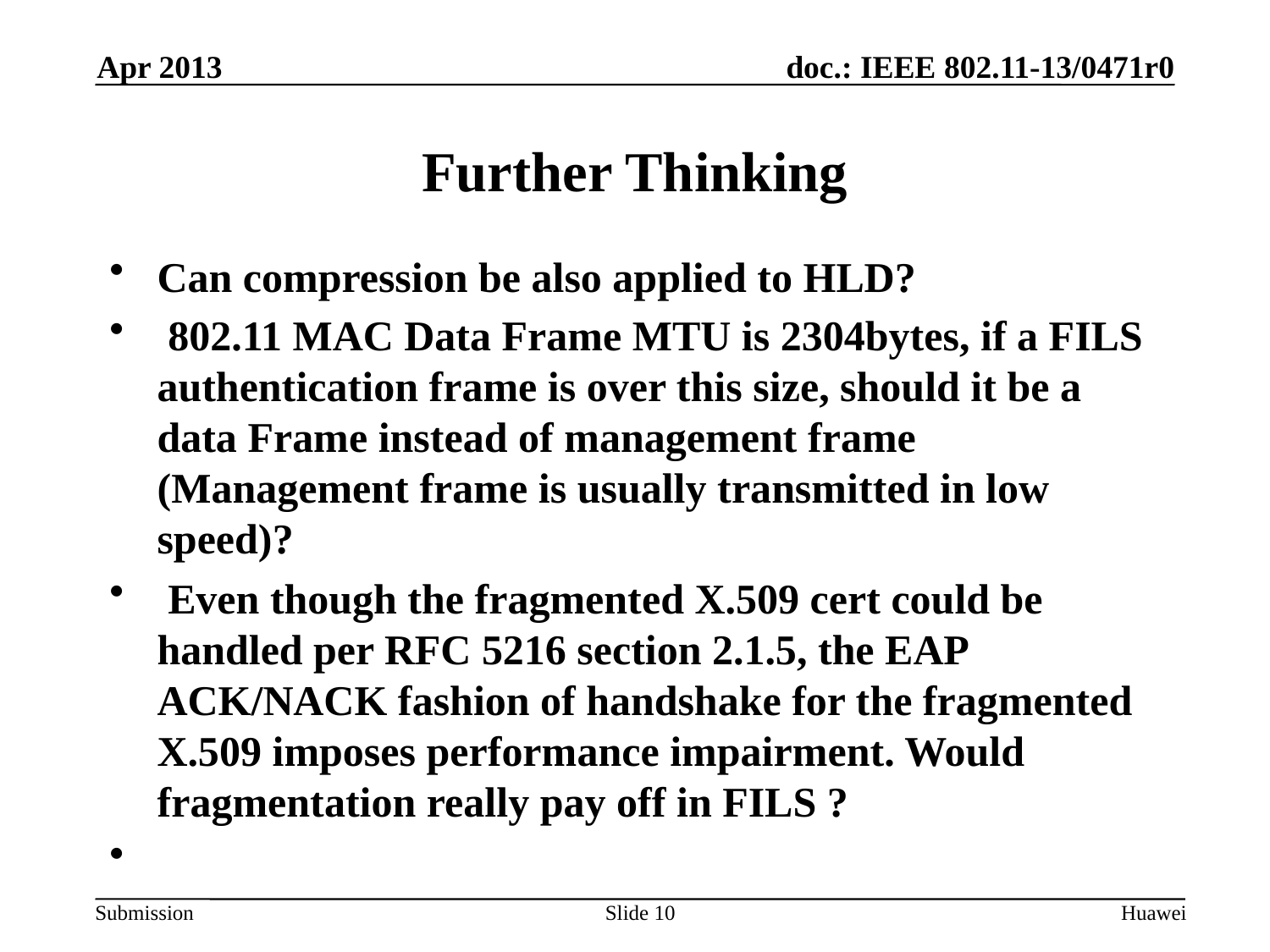

Apr 2013
# Further Thinking
Can compression be also applied to HLD?
 802.11 MAC Data Frame MTU is 2304bytes, if a FILS authentication frame is over this size, should it be a data Frame instead of management frame (Management frame is usually transmitted in low speed)?
 Even though the fragmented X.509 cert could be handled per RFC 5216 section 2.1.5, the EAP ACK/NACK fashion of handshake for the fragmented X.509 imposes performance impairment. Would fragmentation really pay off in FILS ?

Slide 10
Huawei